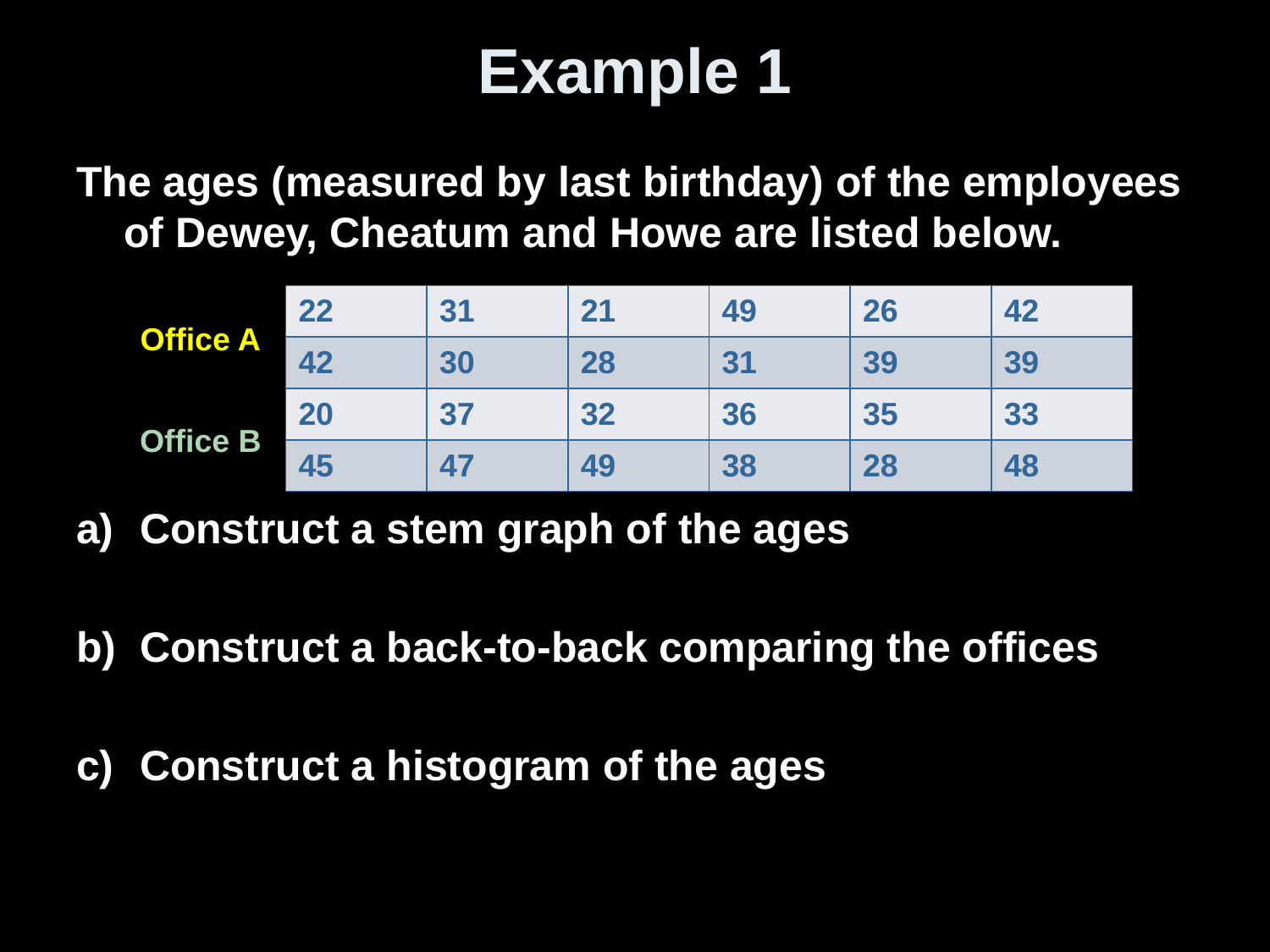

# Example 1
The ages (measured by last birthday) of the employees of Dewey, Cheatum and Howe are listed below.

Construct a stem graph of the ages

Construct a back-to-back comparing the offices

Construct a histogram of the ages
| 22 | 31 | 21 | 49 | 26 | 42 |
| --- | --- | --- | --- | --- | --- |
| 42 | 30 | 28 | 31 | 39 | 39 |
| 20 | 37 | 32 | 36 | 35 | 33 |
| 45 | 47 | 49 | 38 | 28 | 48 |
Office A
Office B